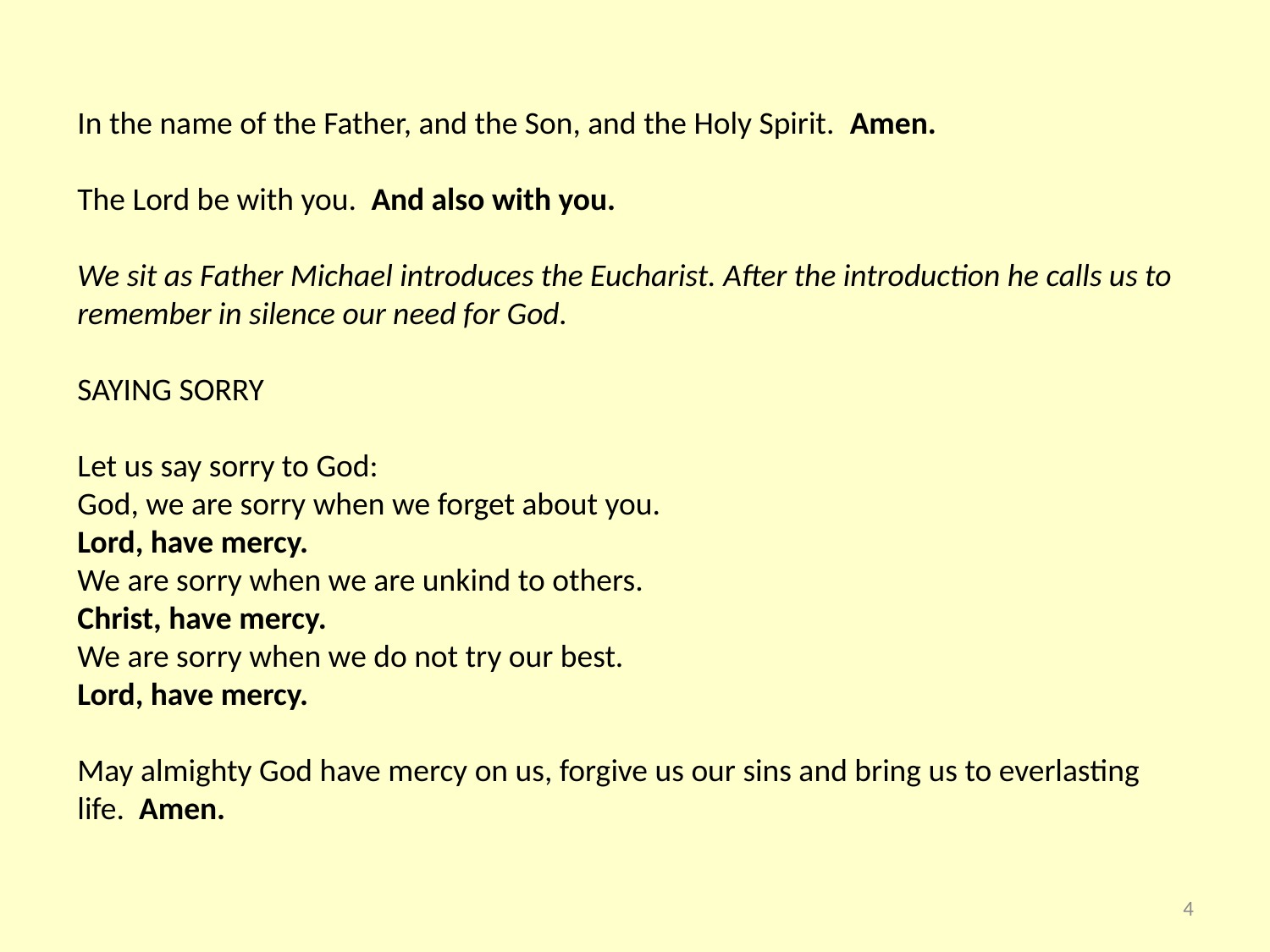

In the name of the Father, and the Son, and the Holy Spirit.  Amen.

The Lord be with you.  And also with you.

We sit as Father Michael introduces the Eucharist. After the introduction he calls us to remember in silence our need for God.

SAYING SORRY

Let us say sorry to God:
God, we are sorry when we forget about you.
Lord, have mercy.
We are sorry when we are unkind to others.
Christ, have mercy.
We are sorry when we do not try our best.
Lord, have mercy.

May almighty God have mercy on us, forgive us our sins and bring us to everlasting life.  Amen.
4